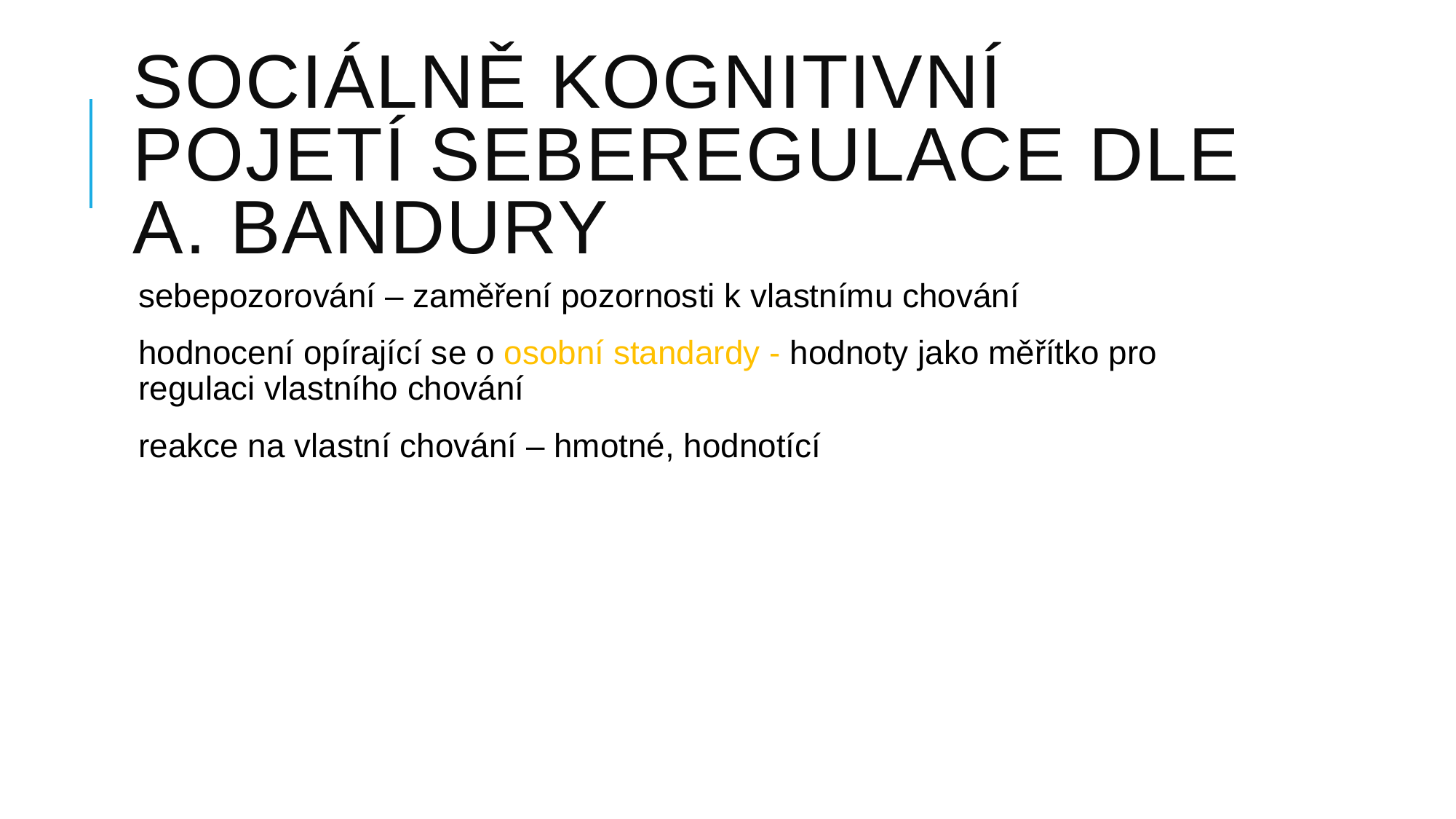

# Sociálně kognitivní pojetí seberegulace dle A. Bandury
sebepozorování – zaměření pozornosti k vlastnímu chování
hodnocení opírající se o osobní standardy - hodnoty jako měřítko pro regulaci vlastního chování
reakce na vlastní chování – hmotné, hodnotící